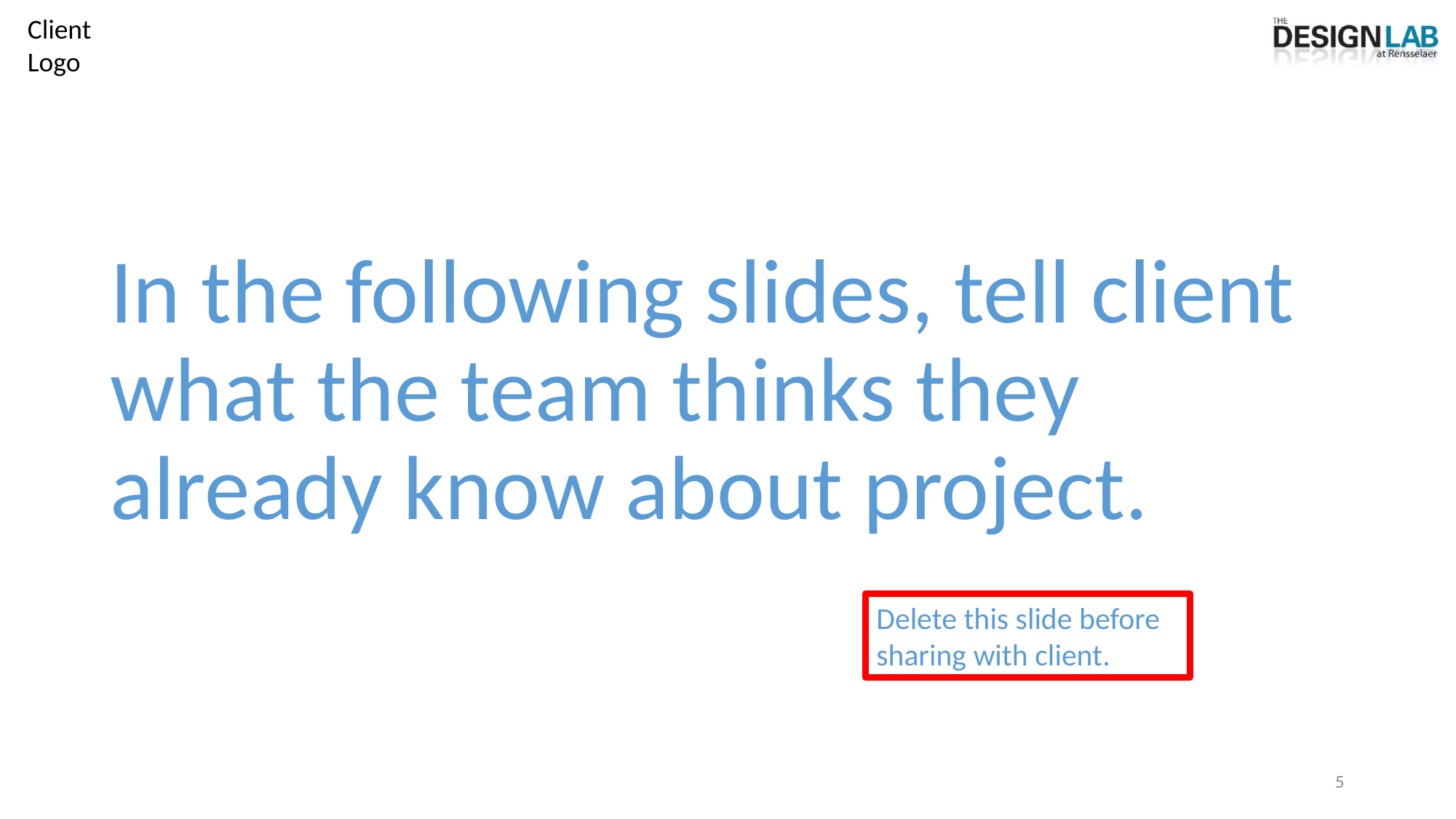

# In the following slides, tell client what the team thinks they already know about project.
Delete this slide before sharing with client.
5